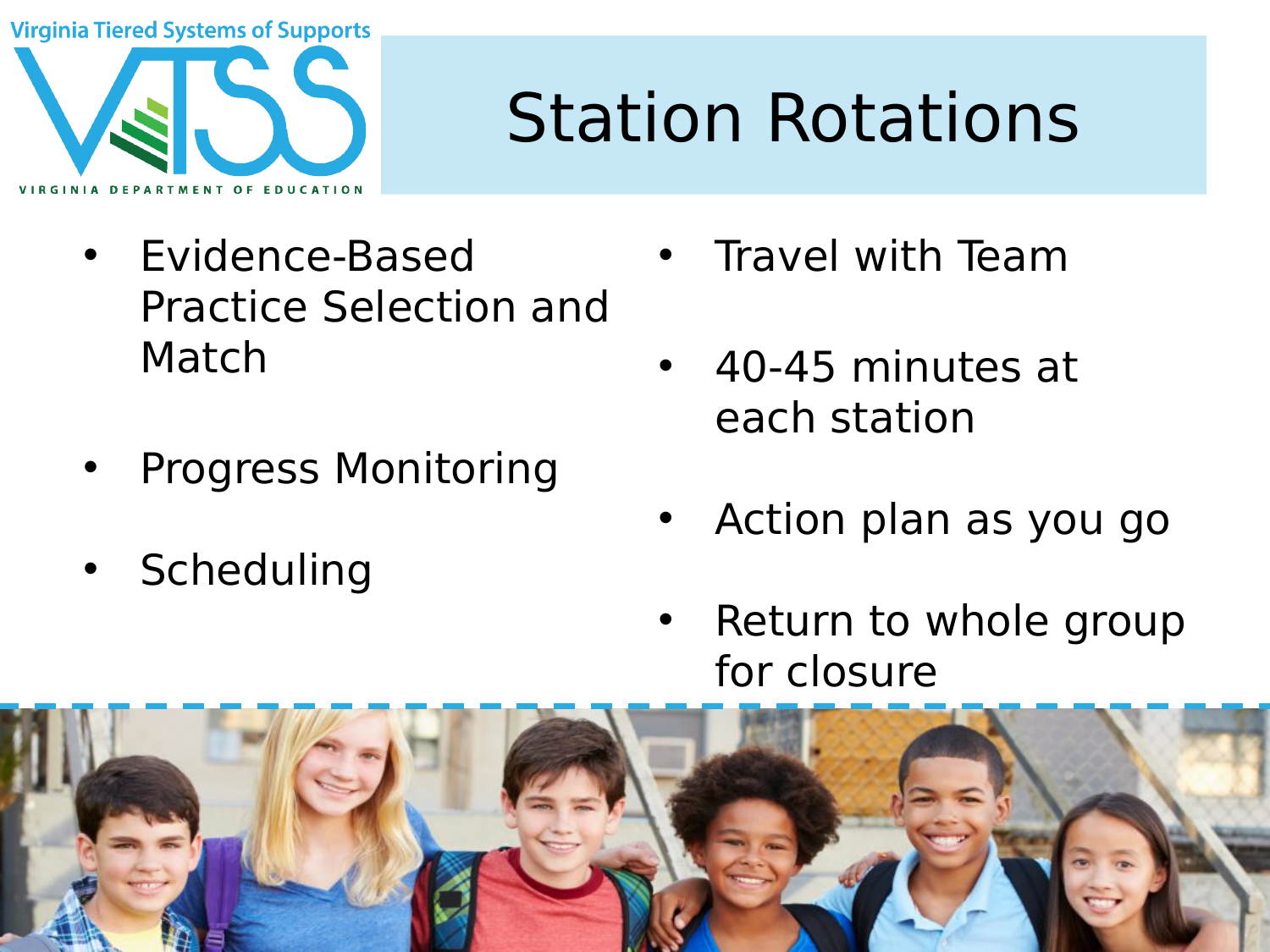

# Station Rotations
Travel with Team

40-45 minutes at each station

Action plan as you go

Return to whole group for closure

Evidence-Based Practice Selection and Match

Progress Monitoring

Scheduling